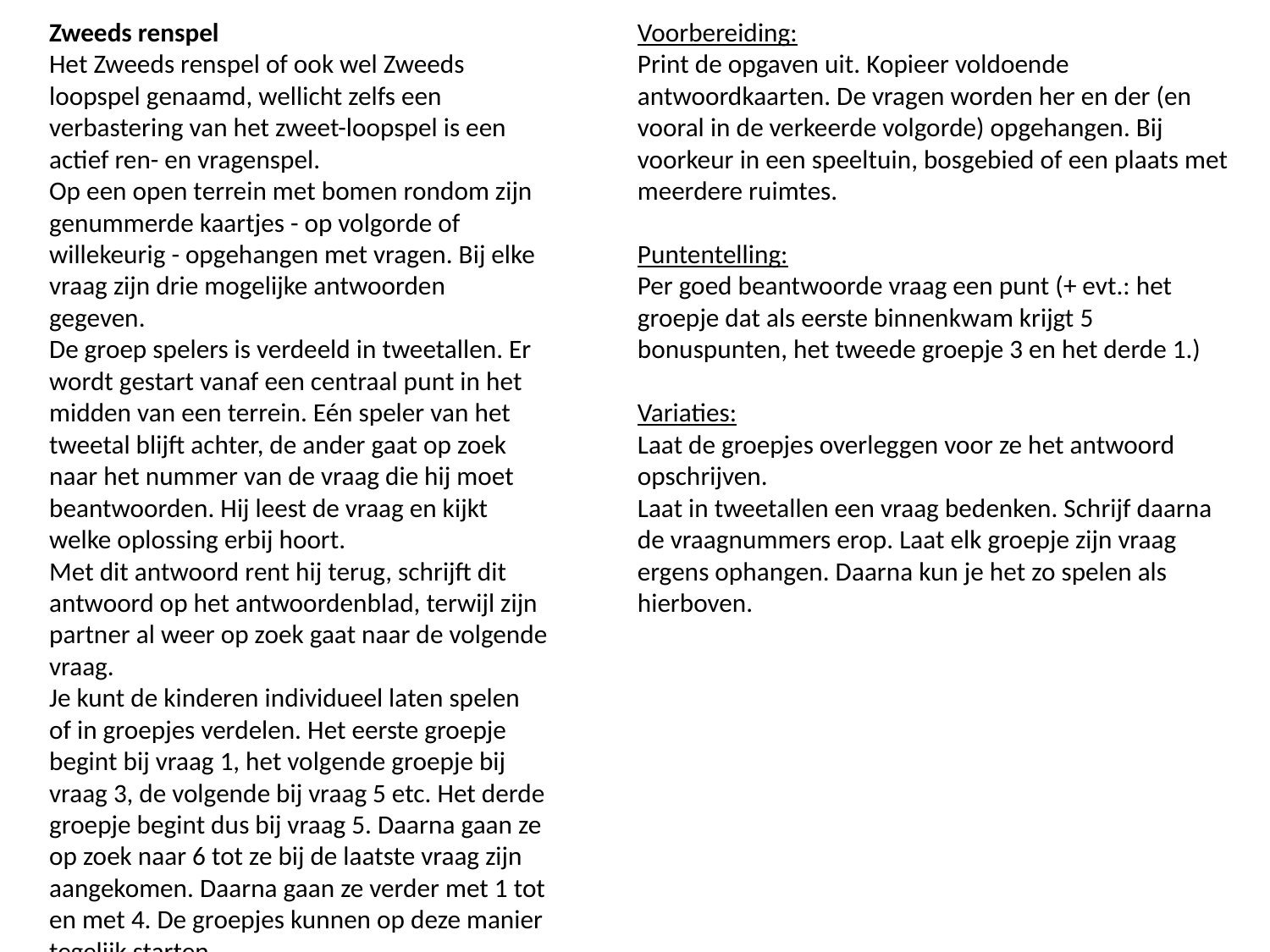

Zweeds renspel
Het Zweeds renspel of ook wel Zweeds loopspel genaamd, wellicht zelfs een verbastering van het zweet-loopspel is een actief ren- en vragenspel.
Op een open terrein met bomen rondom zijn genummerde kaartjes - op volgorde of willekeurig - opgehangen met vragen. Bij elke vraag zijn drie mogelijke antwoorden gegeven.
De groep spelers is verdeeld in tweetallen. Er wordt gestart vanaf een centraal punt in het midden van een terrein. Eén speler van het tweetal blijft achter, de ander gaat op zoek naar het nummer van de vraag die hij moet beantwoorden. Hij leest de vraag en kijkt welke oplossing erbij hoort.
Met dit antwoord rent hij terug, schrijft dit antwoord op het antwoordenblad, terwijl zijn partner al weer op zoek gaat naar de volgende vraag.
Je kunt de kinderen individueel laten spelen of in groepjes verdelen. Het eerste groepje begint bij vraag 1, het volgende groepje bij vraag 3, de volgende bij vraag 5 etc. Het derde groepje begint dus bij vraag 5. Daarna gaan ze op zoek naar 6 tot ze bij de laatste vraag zijn aangekomen. Daarna gaan ze verder met 1 tot en met 4. De groepjes kunnen op deze manier tegelijk starten.

Voorbereiding:
Print de opgaven uit. Kopieer voldoende antwoordkaarten. De vragen worden her en der (en vooral in de verkeerde volgorde) opgehangen. Bij voorkeur in een speeltuin, bosgebied of een plaats met meerdere ruimtes.

Puntentelling:
Per goed beantwoorde vraag een punt (+ evt.: het groepje dat als eerste binnenkwam krijgt 5 bonuspunten, het tweede groepje 3 en het derde 1.)

Variaties:
Laat de groepjes overleggen voor ze het antwoord opschrijven.
Laat in tweetallen een vraag bedenken. Schrijf daarna de vraagnummers erop. Laat elk groepje zijn vraag ergens ophangen. Daarna kun je het zo spelen als hierboven.